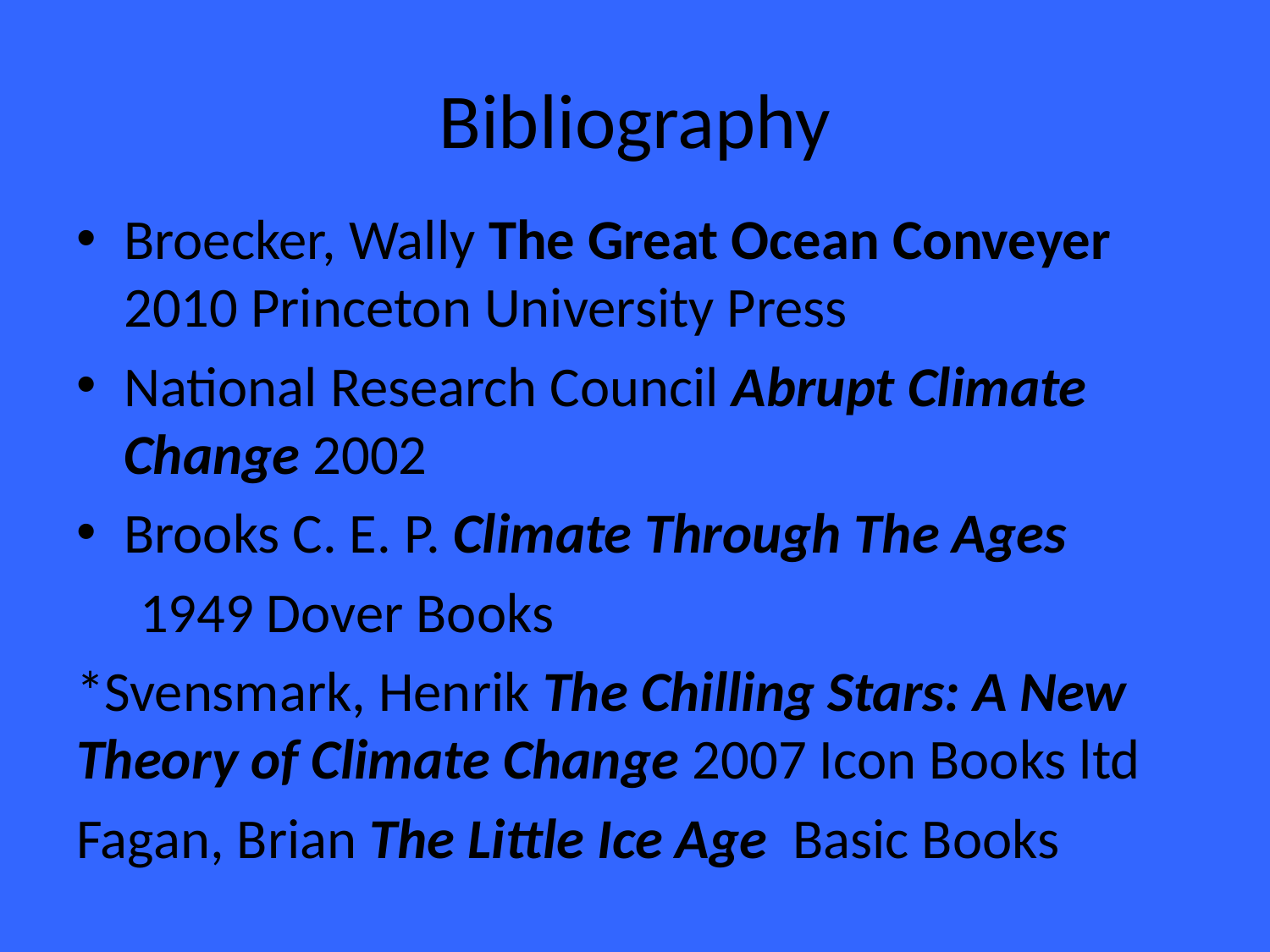

# Bibliography
Broecker, Wally The Great Ocean Conveyer 2010 Princeton University Press
National Research Council Abrupt Climate Change 2002
Brooks C. E. P. Climate Through The Ages
     1949 Dover Books
*Svensmark, Henrik The Chilling Stars: A New Theory of Climate Change 2007 Icon Books ltd
Fagan, Brian The Little Ice Age  Basic Books